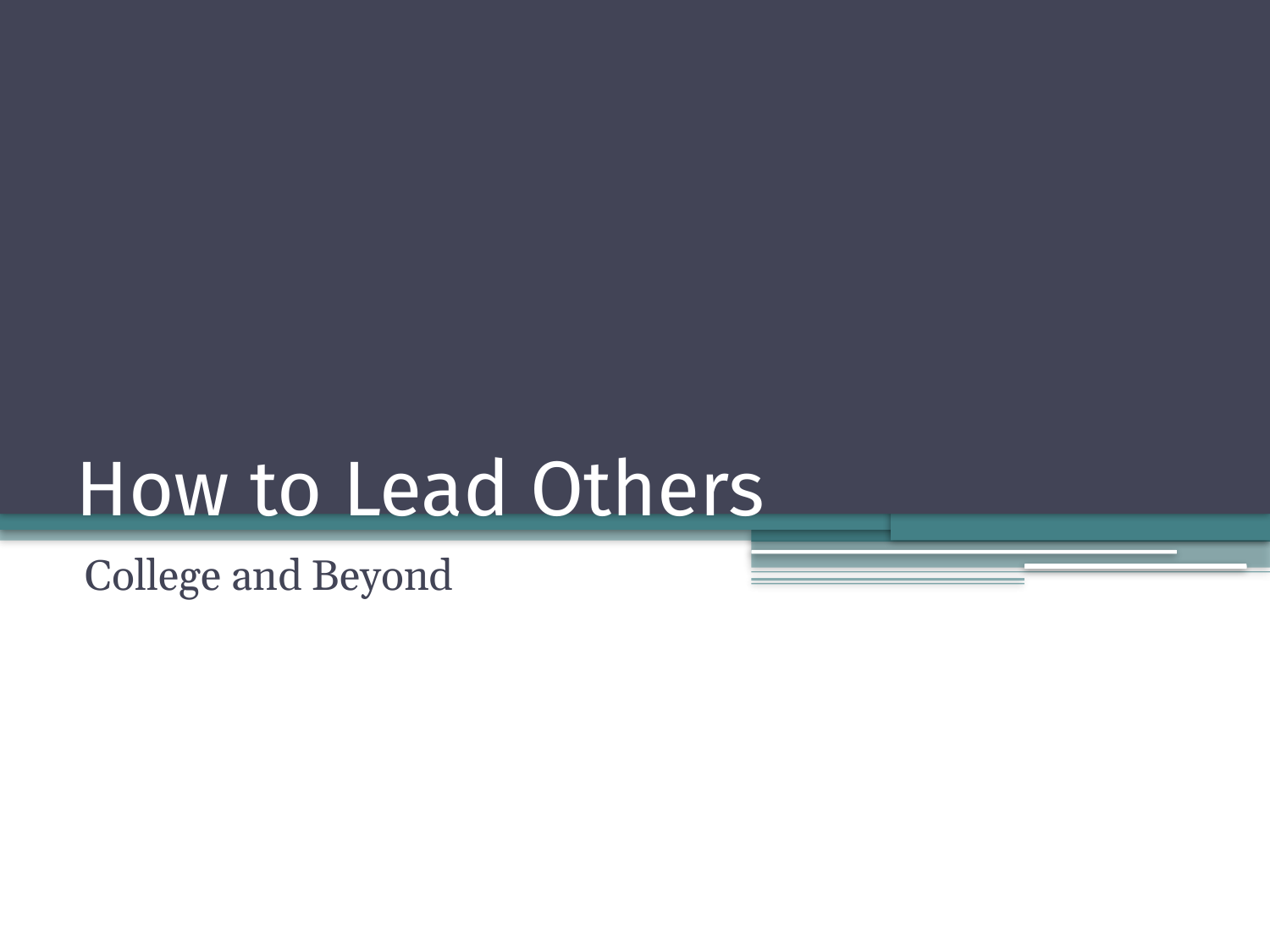

# How to Lead Others
College and Beyond